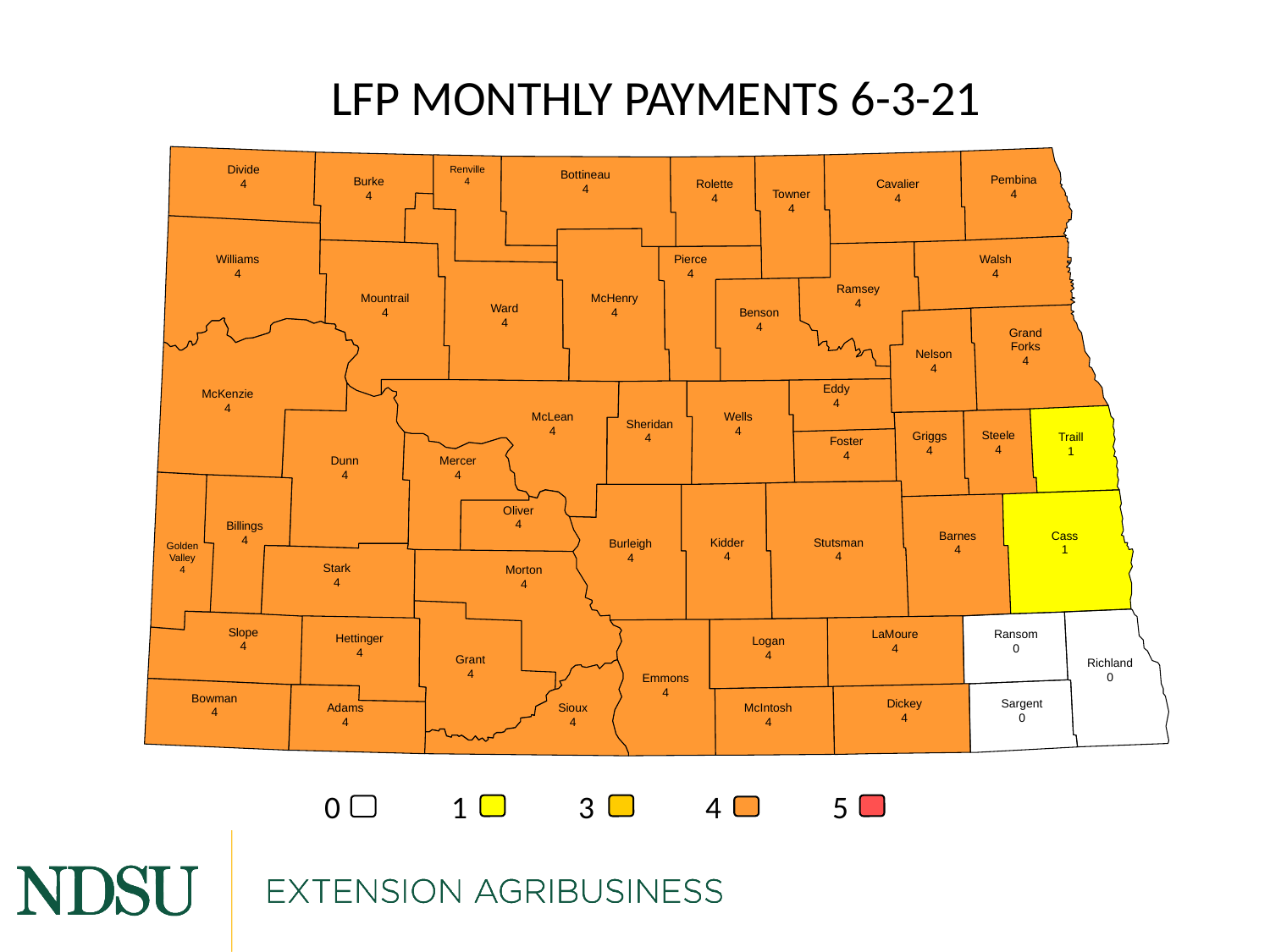

LFP Monthly payments 6-3-21

Divide
4

Renville
4
Bottineau
4
Pembina
4
Burke
4
Rolette
4
Cavalier
4
Towner
4

Williams
4
Pierce
4
Walsh
4

Ramsey
4

Mountrail
4
McHenry
4
Ward
4
Benson
4

Grand
Forks
4
Nelson
4

Eddy
4

McKenzie
4

McLean
4
Wells
4

 Sheridan
4

Steele
4
Griggs
4
Traill
1
Foster
4

Dunn
4
Mercer
4

Oliver
4
Billings
4
Barnes
4
Cass
1
Kidder
4
Stutsman
4
Burleigh
4
Golden
Valley
4

Stark
4
Morton
4

Slope
4

LaMoure
4
Ransom
0
Hettinger
4
Logan
4
Grant
4
Richland
0

Emmons
4

Bowman
4

Dickey
4
Sargent
0
Sioux
4
Adams
4
McIntosh
4
0	1	3	4	5